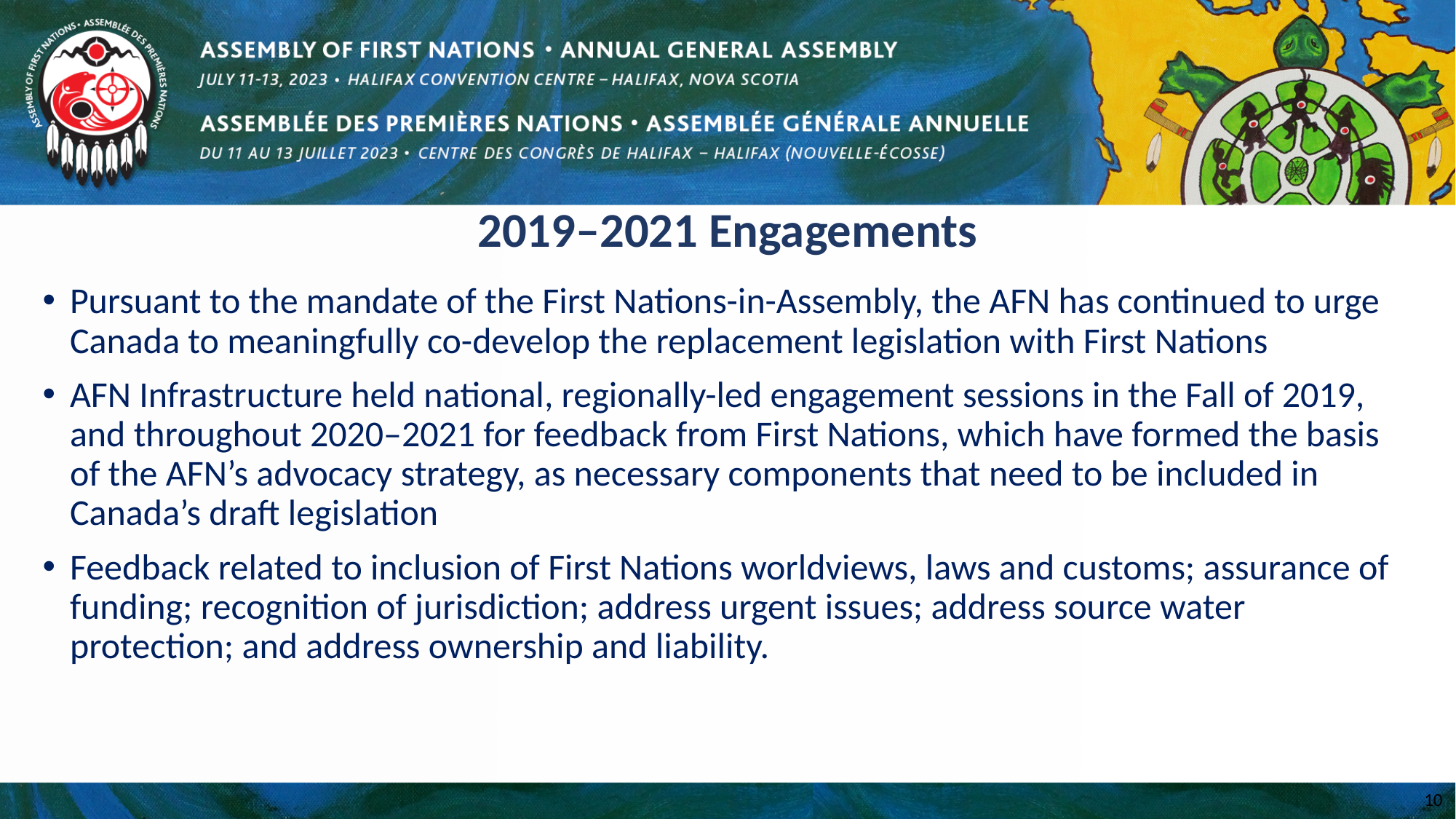

# 2019–2021 Engagements
Pursuant to the mandate of the First Nations-in-Assembly, the AFN has continued to urge Canada to meaningfully co-develop the replacement legislation with First Nations
AFN Infrastructure held national, regionally-led engagement sessions in the Fall of 2019, and throughout 2020–2021 for feedback from First Nations, which have formed the basis of the AFN’s advocacy strategy, as necessary components that need to be included in Canada’s draft legislation
Feedback related to inclusion of First Nations worldviews, laws and customs; assurance of funding; recognition of jurisdiction; address urgent issues; address source water protection; and address ownership and liability.
10